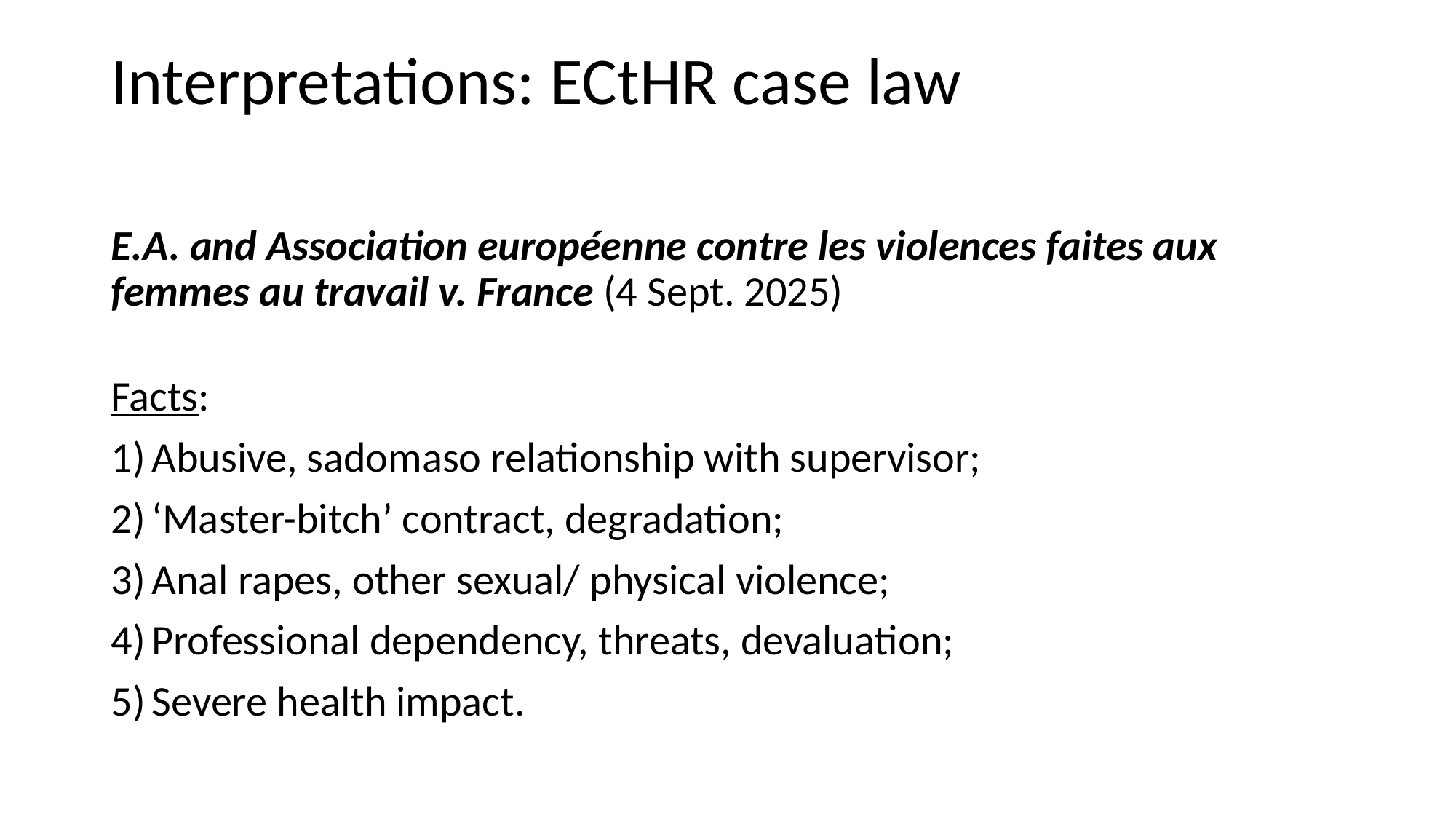

# Interpretations: ECtHR case law
E.A. and Association européenne contre les violences faites aux femmes au travail v. France (4 Sept. 2025)

Facts:
Abusive, sadomaso relationship with supervisor;
‘Master-bitch’ contract, degradation;
Anal rapes, other sexual/ physical violence;
Professional dependency, threats, devaluation;
Severe health impact.